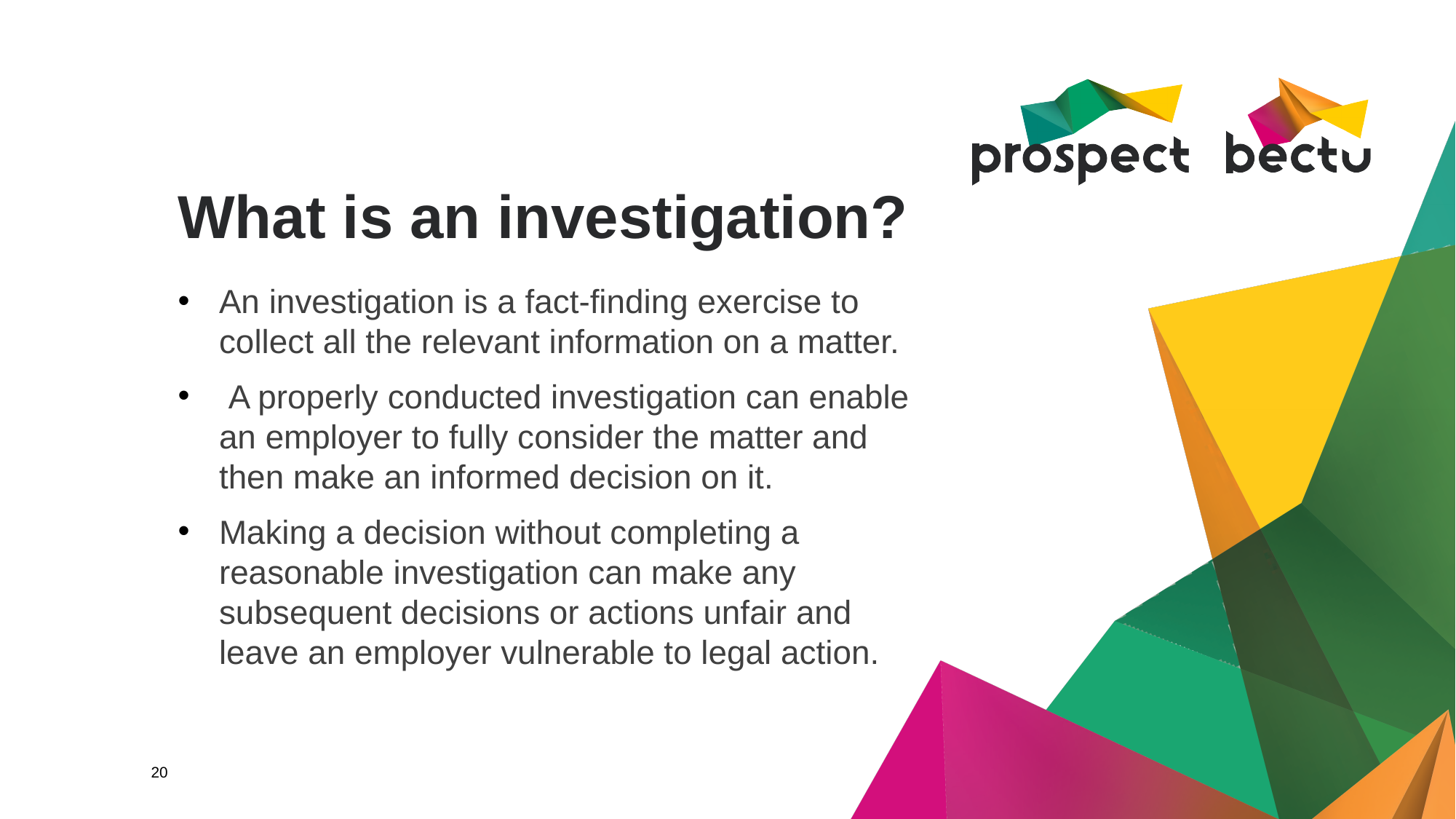

# What is an investigation?
An investigation is a fact-finding exercise to collect all the relevant information on a matter.
 A properly conducted investigation can enable an employer to fully consider the matter and then make an informed decision on it.
Making a decision without completing a reasonable investigation can make any subsequent decisions or actions unfair and leave an employer vulnerable to legal action.